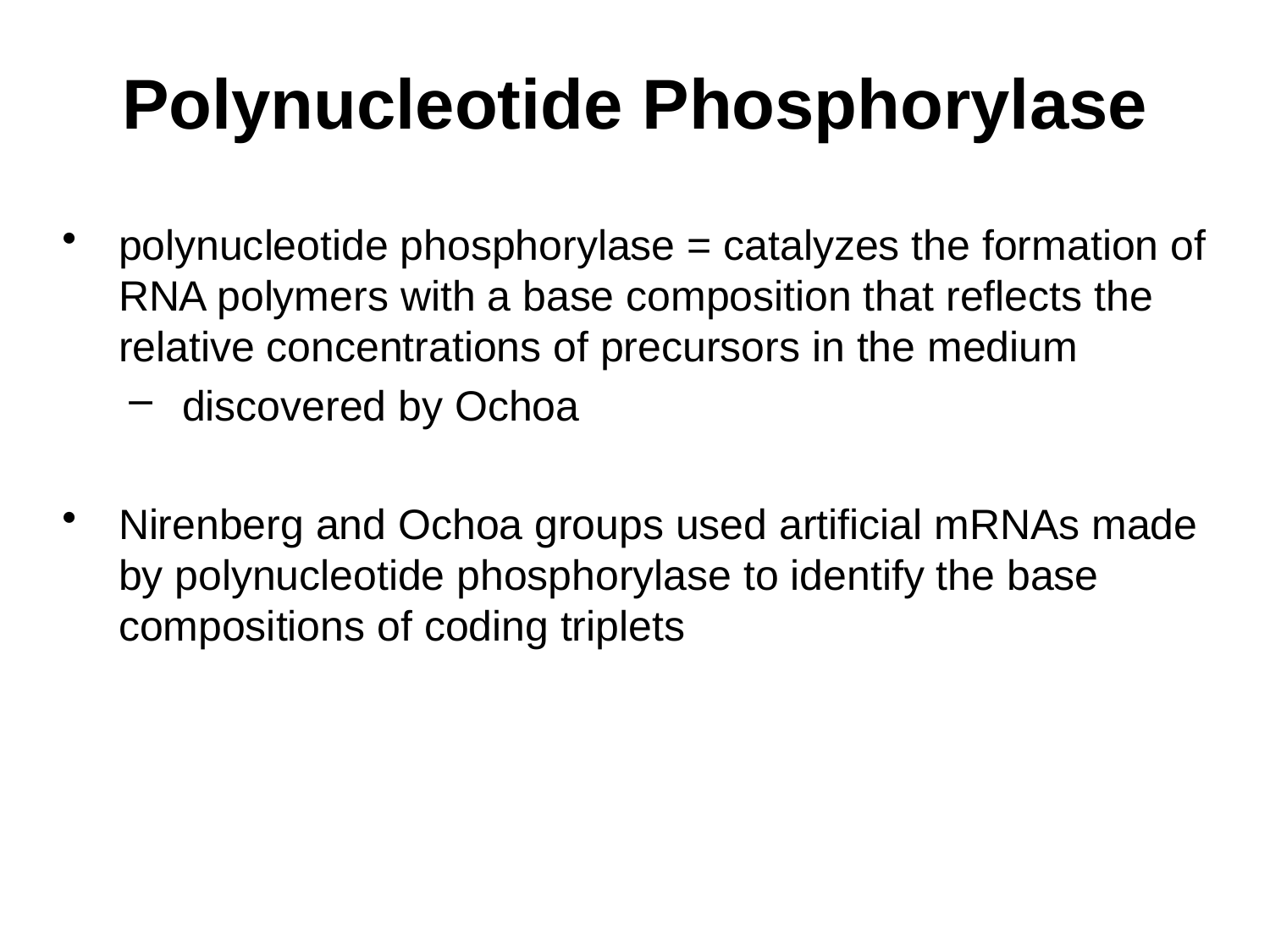

# Polynucleotide Phosphorylase
polynucleotide phosphorylase = catalyzes the formation of RNA polymers with a base composition that reflects the relative concentrations of precursors in the medium
discovered by Ochoa

Nirenberg and Ochoa groups used artificial mRNAs made by polynucleotide phosphorylase to identify the base compositions of coding triplets